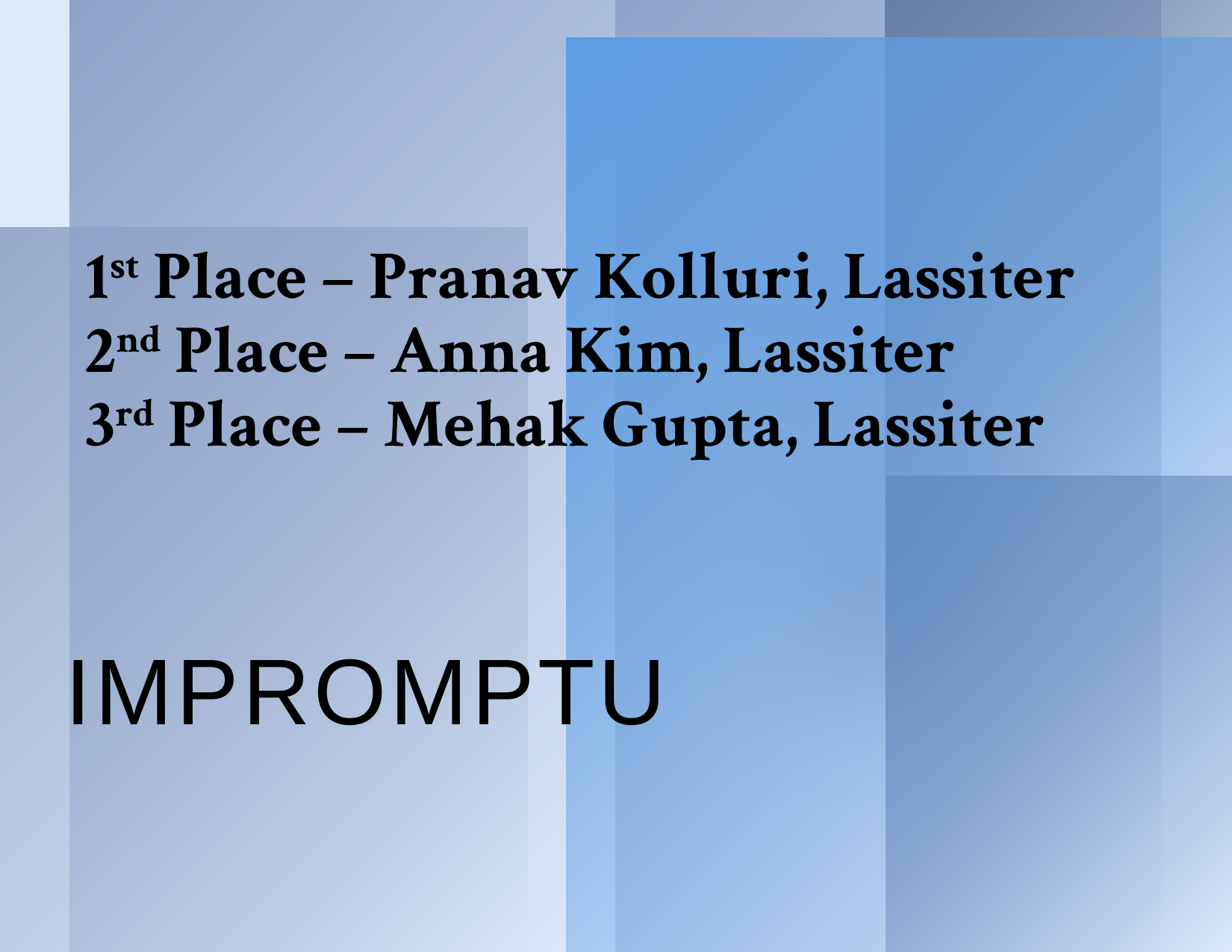

# 1st Place – Pranav Kolluri, Lassiter 2nd Place – Anna Kim, Lassiter 3rd Place – Mehak Gupta, Lassiter
Impromptu